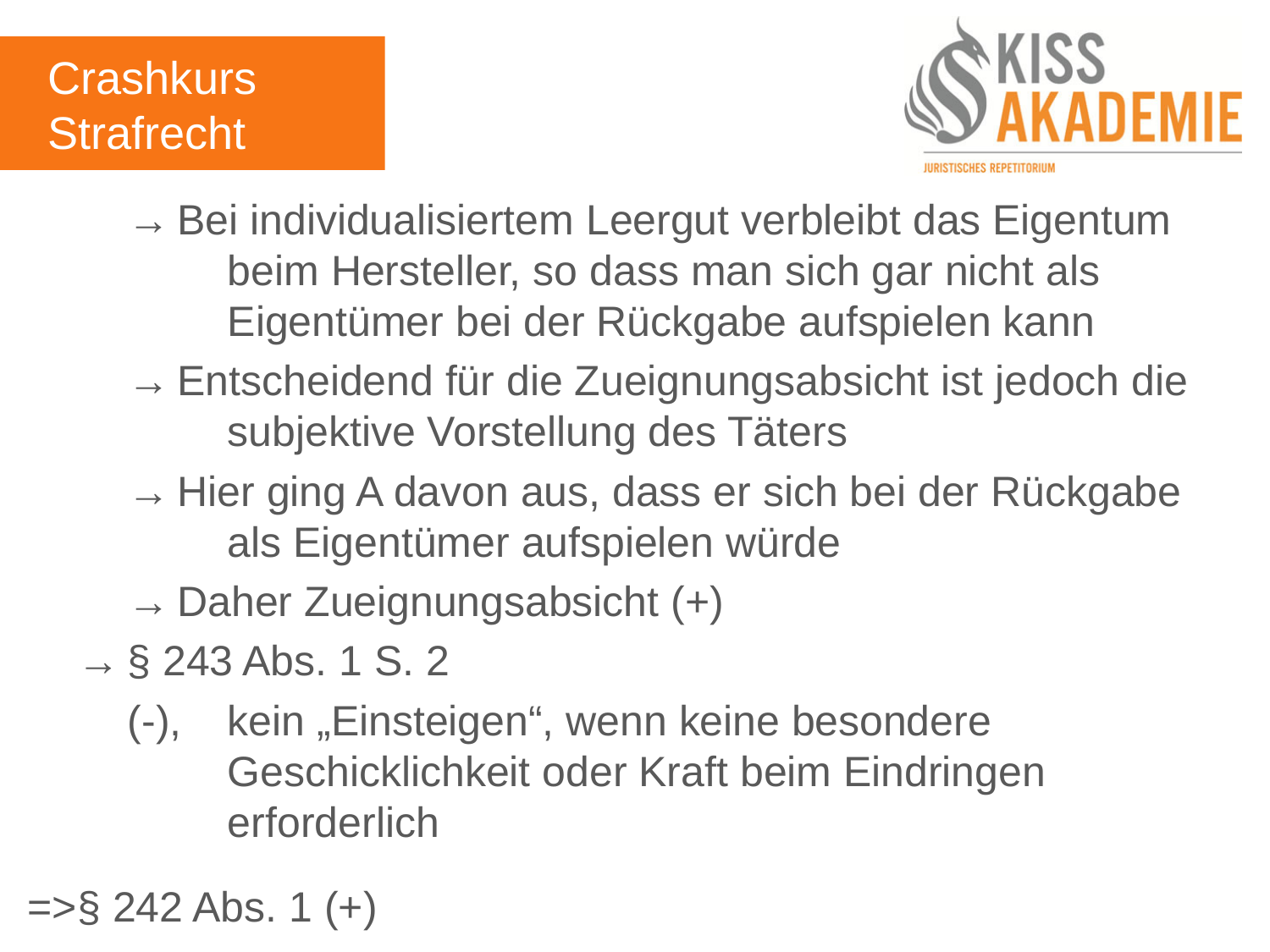

Crashkurs  Strafrecht
		→	Bei individualisiertem Leergut verbleibt das Eigentum 				beim Hersteller, so dass man sich gar nicht als 					Eigentümer bei der Rückgabe aufspielen kann
		→	Entscheidend für die Zueignungsabsicht ist jedoch die 				subjektive Vorstellung des Täters
		→	Hier ging A davon aus, dass er sich bei der Rückgabe 				als Eigentümer aufspielen würde
		→	Daher Zueignungsabsicht (+)
	→	§ 243 Abs. 1 S. 2
		(-),	kein „Einsteigen“, wenn keine besondere 						Geschicklichkeit oder Kraft beim Eindringen 				 	erforderlich

=>	§ 242 Abs. 1 (+)